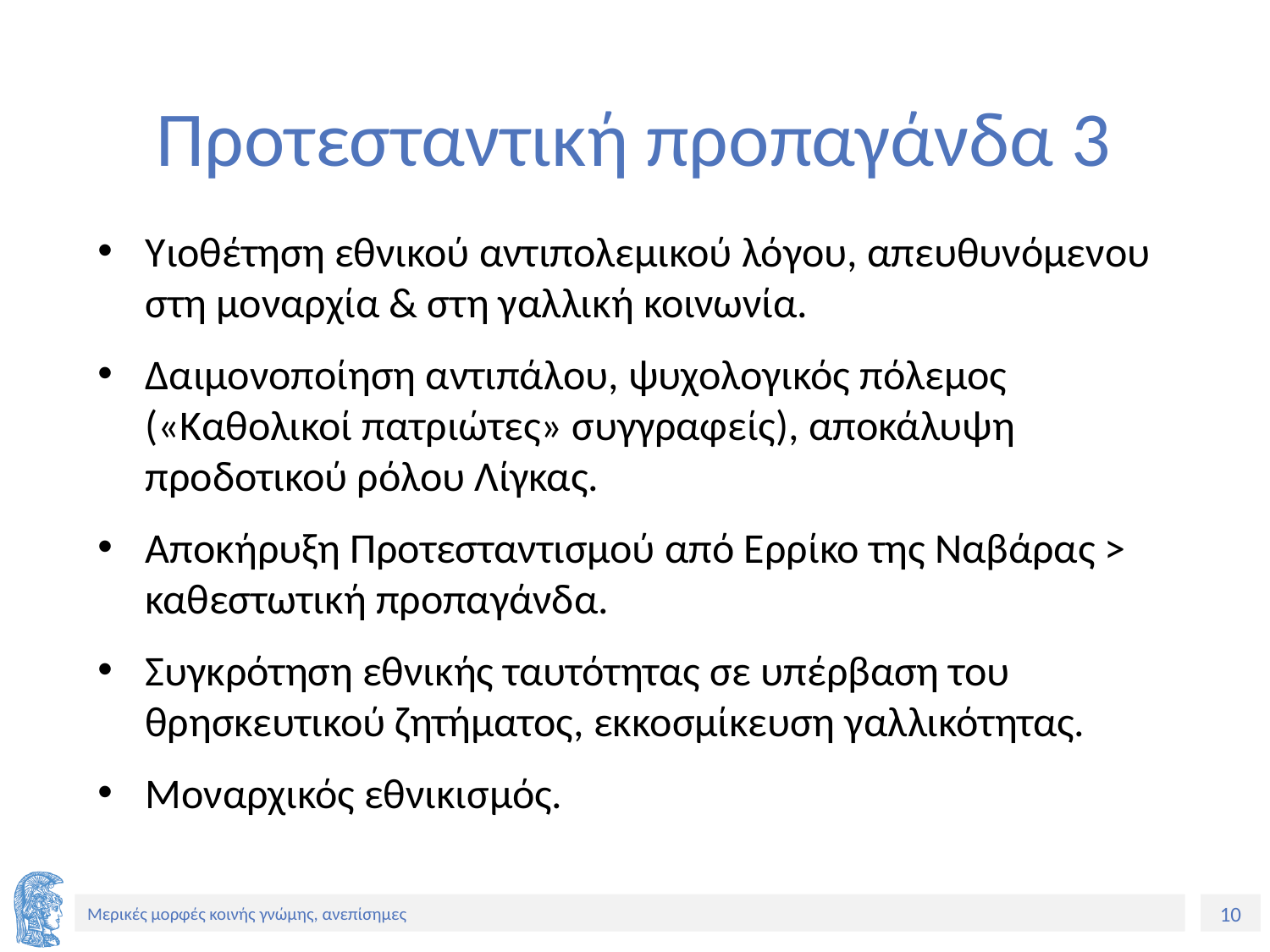

# Προτεσταντική προπαγάνδα 3
Υιοθέτηση εθνικού αντιπολεμικού λόγου, απευθυνόμενου στη μοναρχία & στη γαλλική κοινωνία.
Δαιμονοποίηση αντιπάλου, ψυχολογικός πόλεμος («Καθολικοί πατριώτες» συγγραφείς), αποκάλυψη προδοτικού ρόλου Λίγκας.
Αποκήρυξη Προτεσταντισμού από Ερρίκο της Ναβάρας > καθεστωτική προπαγάνδα.
Συγκρότηση εθνικής ταυτότητας σε υπέρβαση του θρησκευτικού ζητήματος, εκκοσμίκευση γαλλικότητας.
Μοναρχικός εθνικισμός.